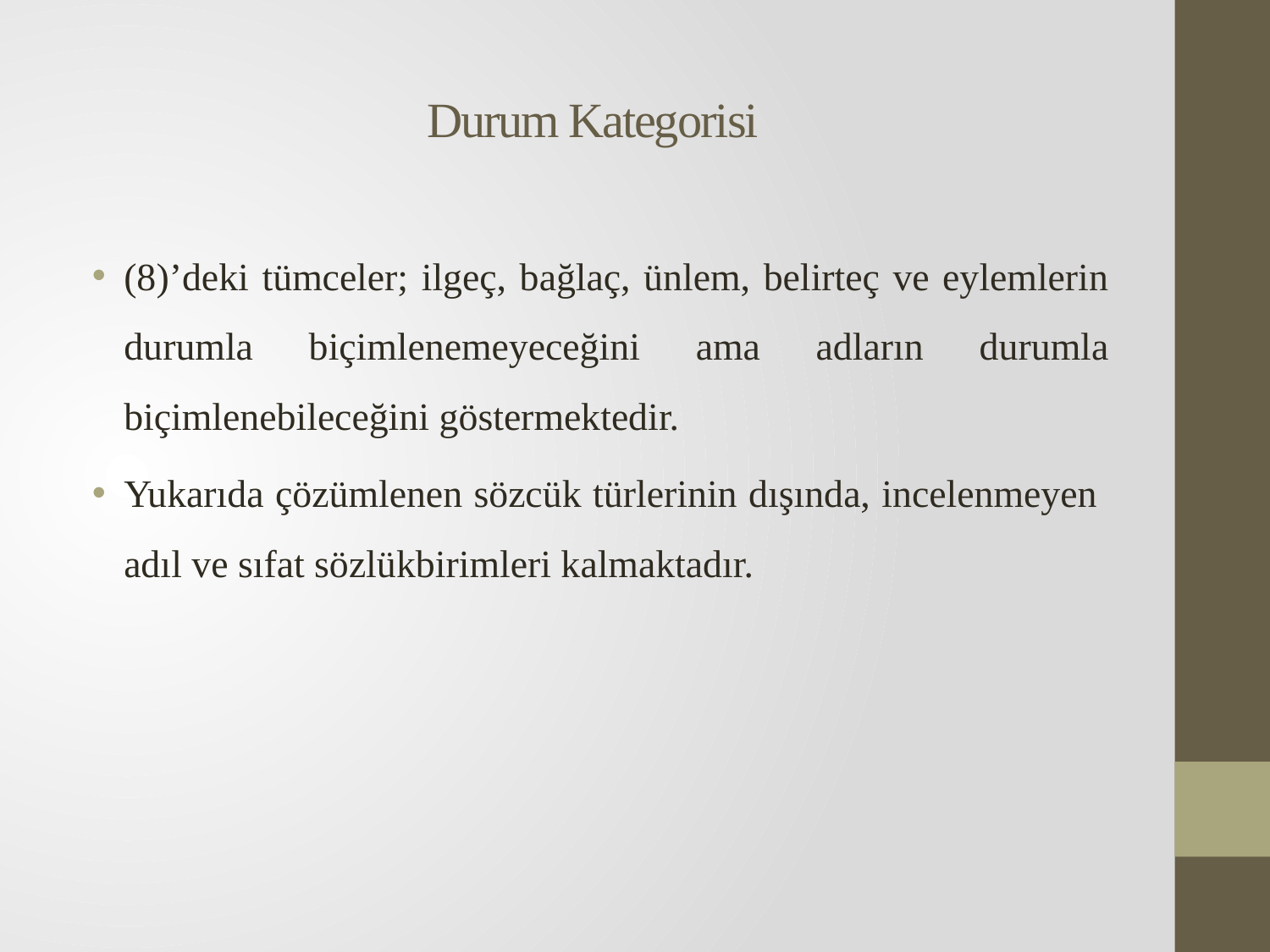

# Durum Kategorisi
(8)’deki tümceler; ilgeç, bağlaç, ünlem, belirteç ve eylemlerin durumla biçimlenemeyeceğini ama adların durumla biçimlenebileceğini göstermektedir.
Yukarıda çözümlenen sözcük türlerinin dışında, incelenmeyen  adıl ve sıfat sözlükbirimleri kalmaktadır.